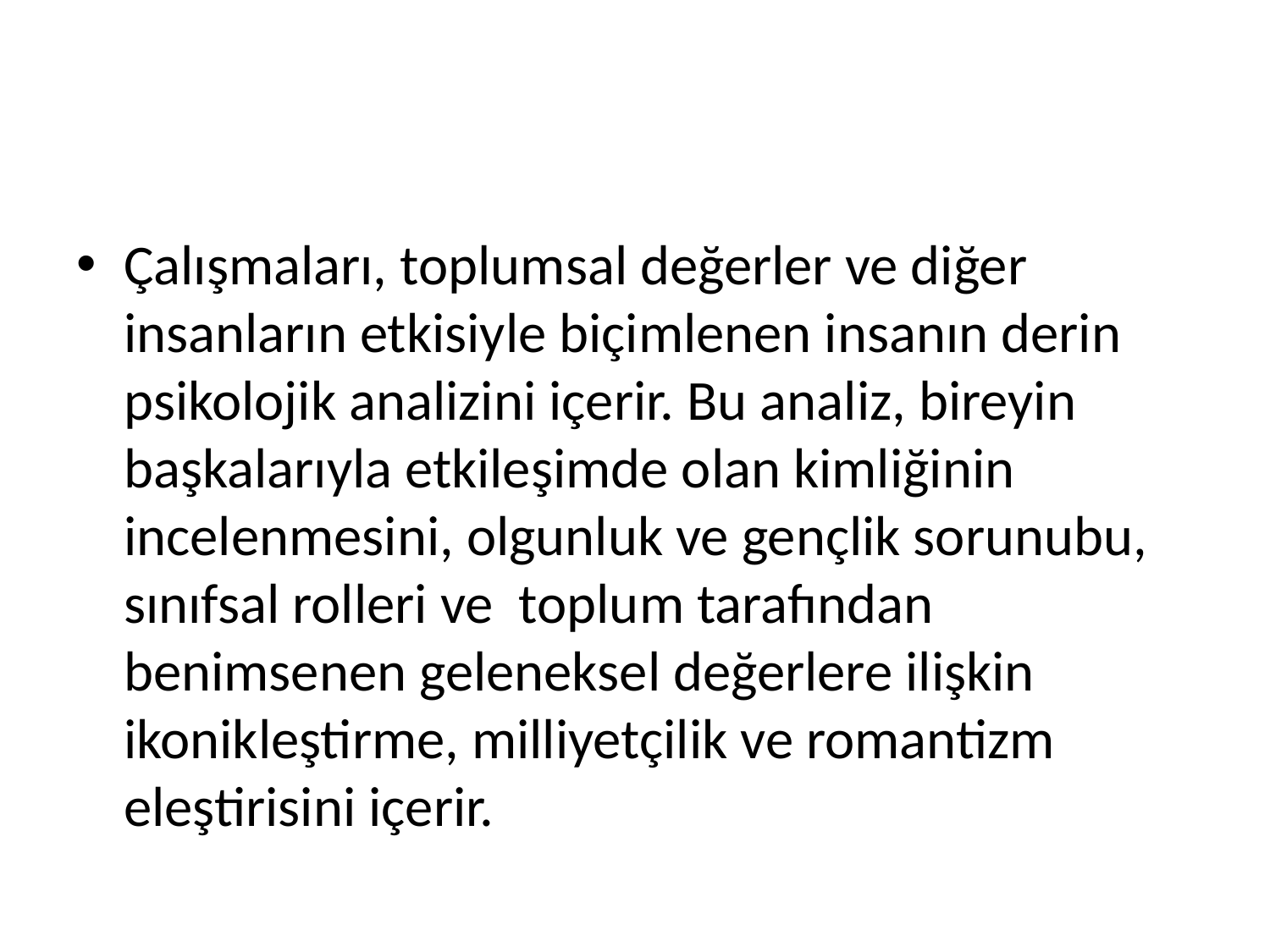

#
Çalışmaları, toplumsal değerler ve diğer insanların etkisiyle biçimlenen insanın derin psikolojik analizini içerir. Bu analiz, bireyin başkalarıyla etkileşimde olan kimliğinin incelenmesini, olgunluk ve gençlik sorunubu, sınıfsal rolleri ve  toplum tarafından benimsenen geleneksel değerlere ilişkin ikonikleştirme, milliyetçilik ve romantizm eleştirisini içerir.